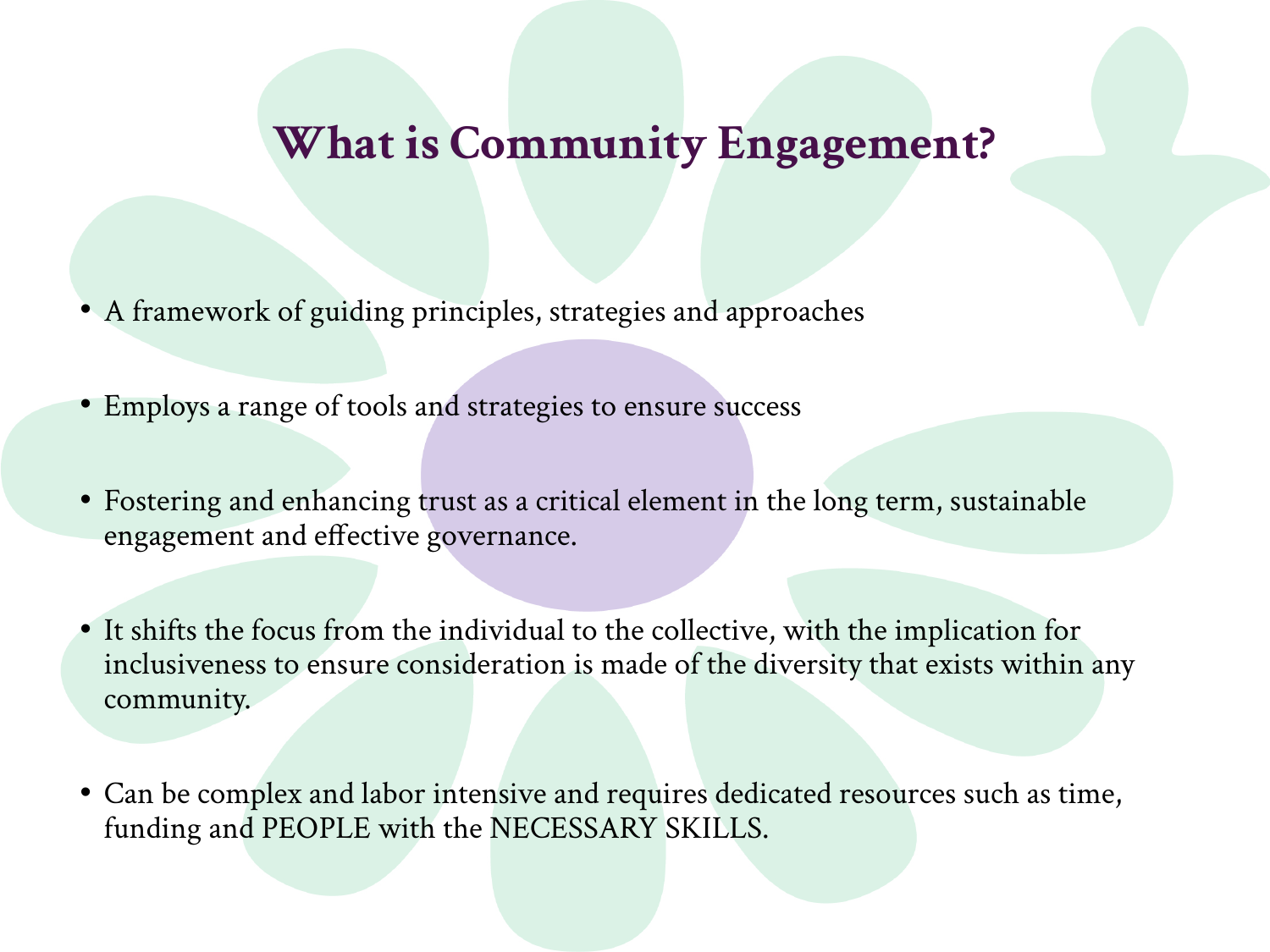

# What is Community Engagement?
A framework of guiding principles, strategies and approaches

Employs a range of tools and strategies to ensure success

Fostering and enhancing trust as a critical element in the long term, sustainable engagement and effective governance.

It shifts the focus from the individual to the collective, with the implication for inclusiveness to ensure consideration is made of the diversity that exists within any community.

Can be complex and labor intensive and requires dedicated resources such as time, funding and PEOPLE with the NECESSARY SKILLS.